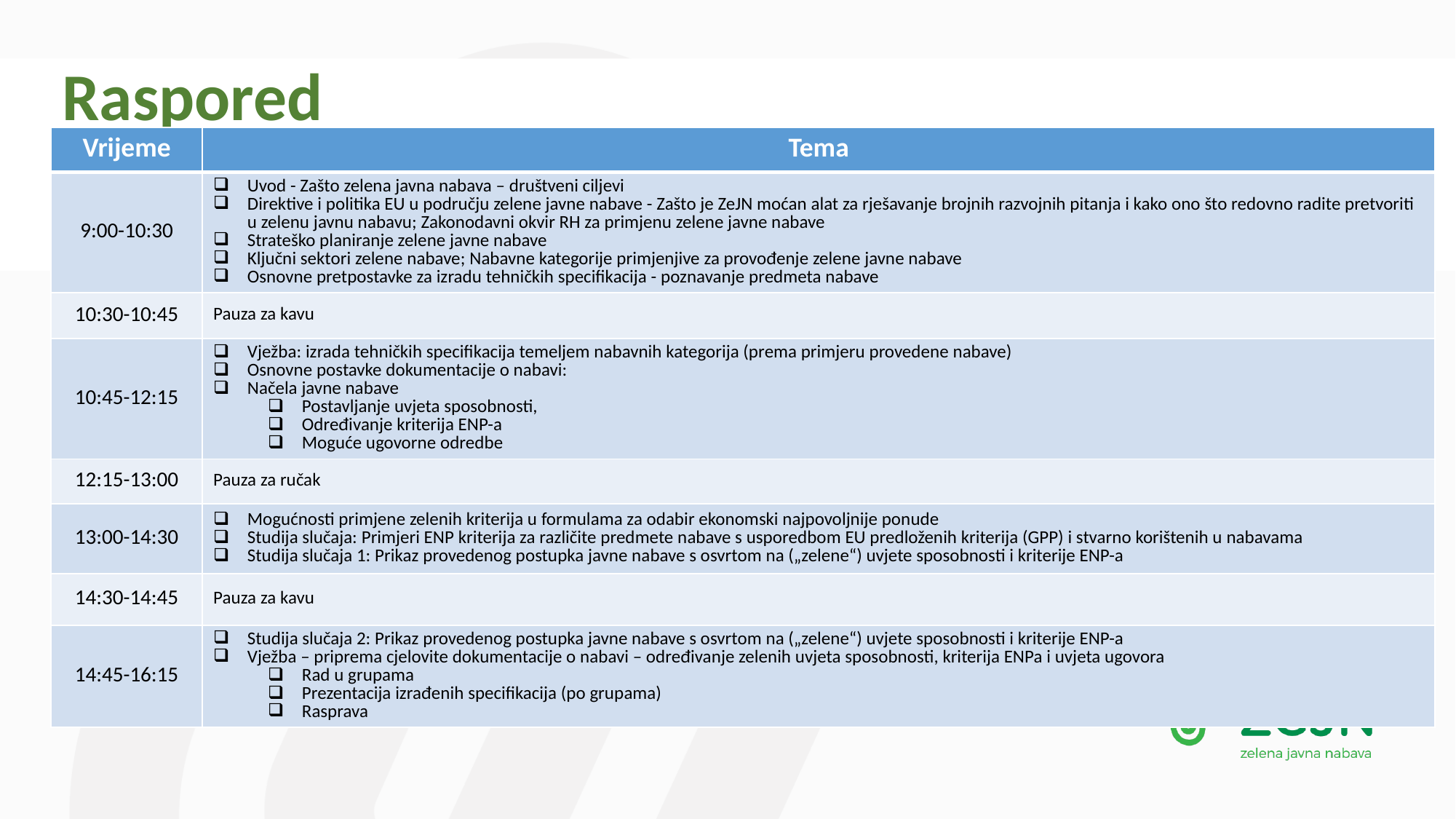

# Raspored

| Vrijeme | Tema |
| --- | --- |
| 9:00-10:30 | Uvod - Zašto zelena javna nabava – društveni ciljevi Direktive i politika EU u području zelene javne nabave - Zašto je ZeJN moćan alat za rješavanje brojnih razvojnih pitanja i kako ono što redovno radite pretvoriti u zelenu javnu nabavu; Zakonodavni okvir RH za primjenu zelene javne nabave Strateško planiranje zelene javne nabave Ključni sektori zelene nabave; Nabavne kategorije primjenjive za provođenje zelene javne nabave Osnovne pretpostavke za izradu tehničkih specifikacija - poznavanje predmeta nabave |
| 10:30-10:45 | Pauza za kavu |
| 10:45-12:15 | Vježba: izrada tehničkih specifikacija temeljem nabavnih kategorija (prema primjeru provedene nabave) Osnovne postavke dokumentacije o nabavi: Načela javne nabave Postavljanje uvjeta sposobnosti, Određivanje kriterija ENP-a Moguće ugovorne odredbe |
| 12:15-13:00 | Pauza za ručak |
| 13:00-14:30 | Mogućnosti primjene zelenih kriterija u formulama za odabir ekonomski najpovoljnije ponude Studija slučaja: Primjeri ENP kriterija za različite predmete nabave s usporedbom EU predloženih kriterija (GPP) i stvarno korištenih u nabavama Studija slučaja 1: Prikaz provedenog postupka javne nabave s osvrtom na („zelene“) uvjete sposobnosti i kriterije ENP-a |
| 14:30-14:45 | Pauza za kavu |
| 14:45-16:15 | Studija slučaja 2: Prikaz provedenog postupka javne nabave s osvrtom na („zelene“) uvjete sposobnosti i kriterije ENP-a Vježba – priprema cjelovite dokumentacije o nabavi – određivanje zelenih uvjeta sposobnosti, kriterija ENPa i uvjeta ugovora Rad u grupama Prezentacija izrađenih specifikacija (po grupama) Rasprava |